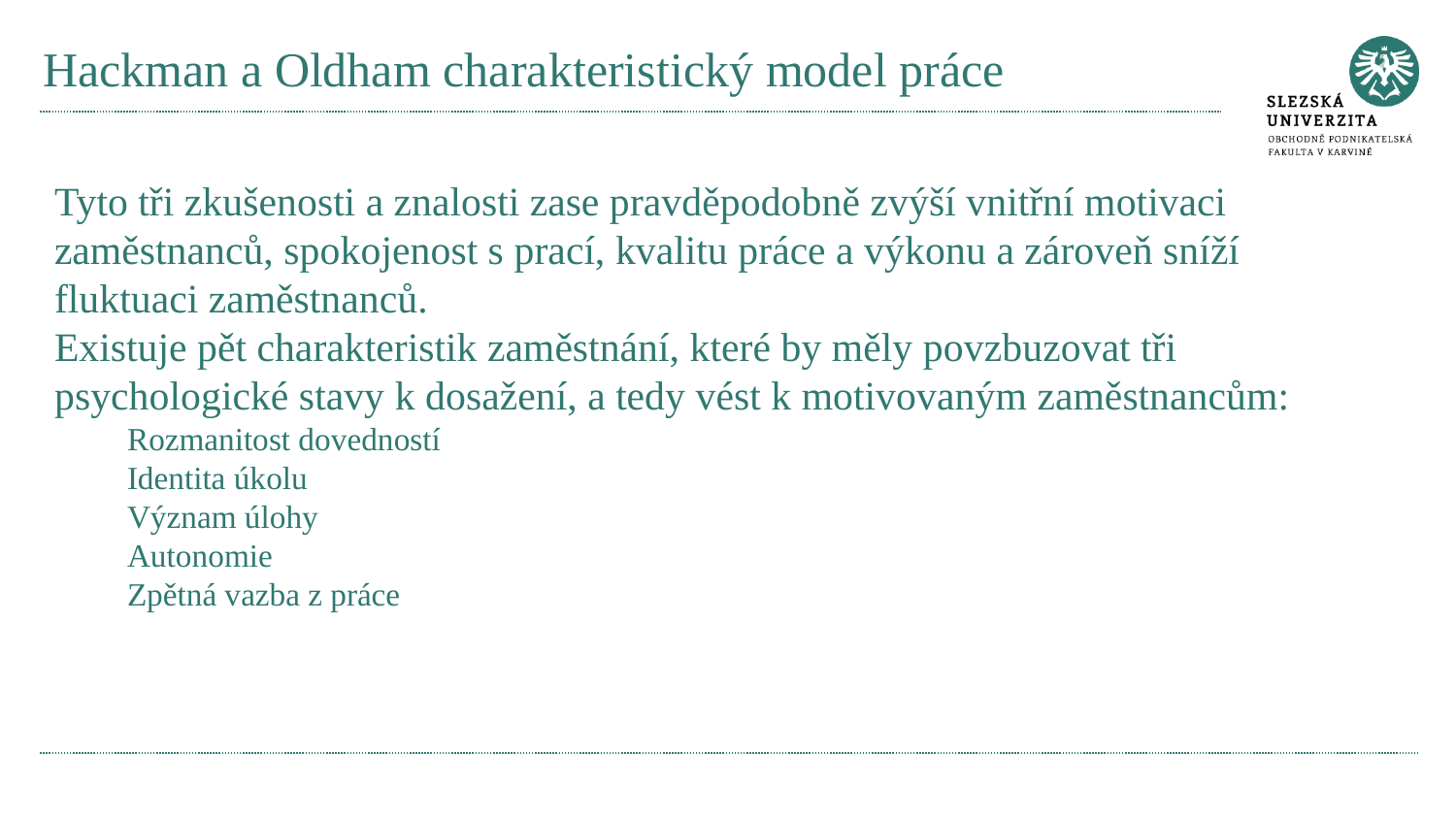

# Hackman a Oldham charakteristický model práce

Tyto tři zkušenosti a znalosti zase pravděpodobně zvýší vnitřní motivaci zaměstnanců, spokojenost s prací, kvalitu práce a výkonu a zároveň sníží fluktuaci zaměstnanců.
Existuje pět charakteristik zaměstnání, které by měly povzbuzovat tři psychologické stavy k dosažení, a tedy vést k motivovaným zaměstnancům:
Rozmanitost dovedností
Identita úkolu
Význam úlohy
Autonomie
Zpětná vazba z práce